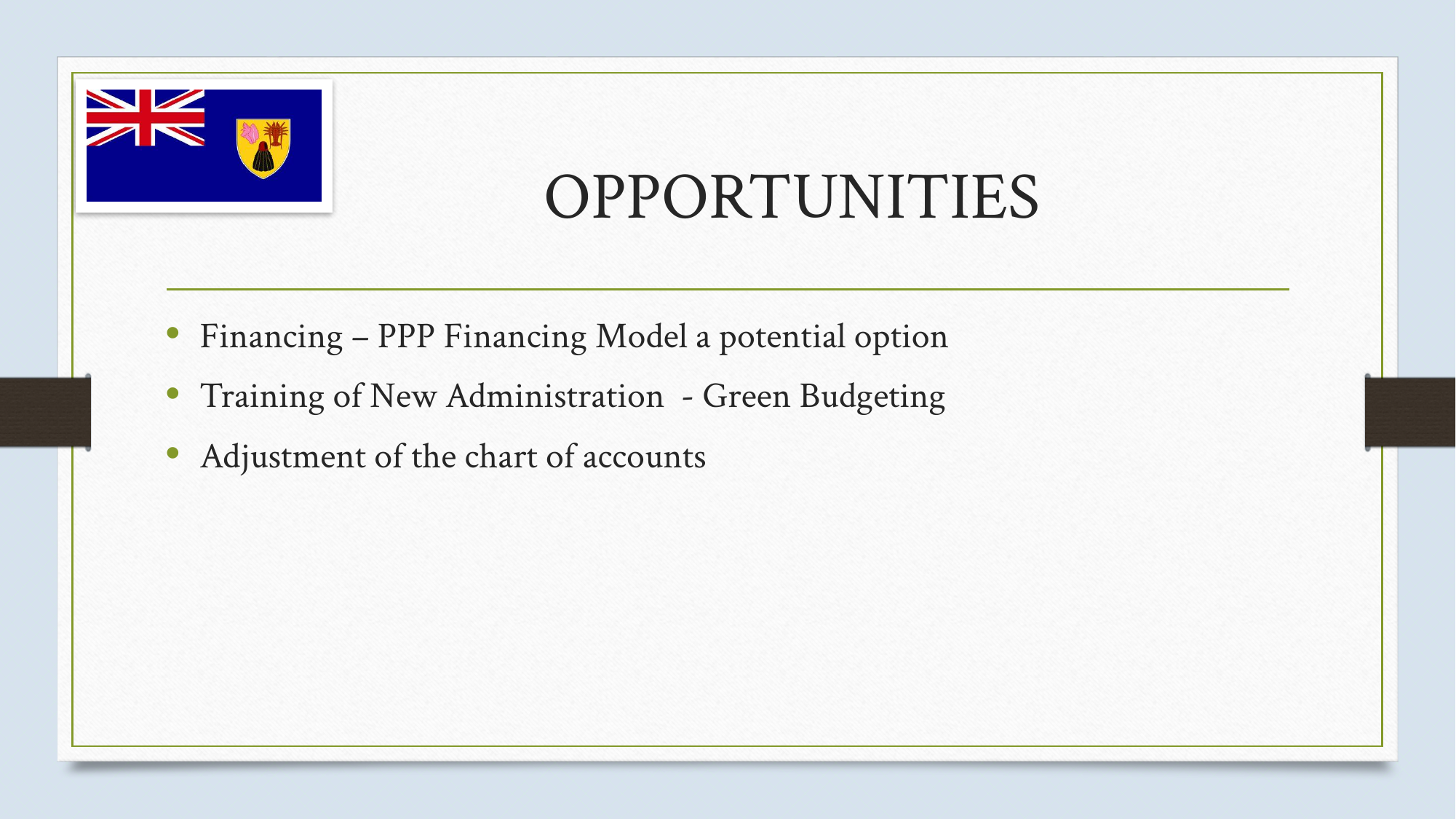

# OPPORTUNITIES
Financing – PPP Financing Model a potential option
Training of New Administration  - Green Budgeting
Adjustment of the chart of accounts